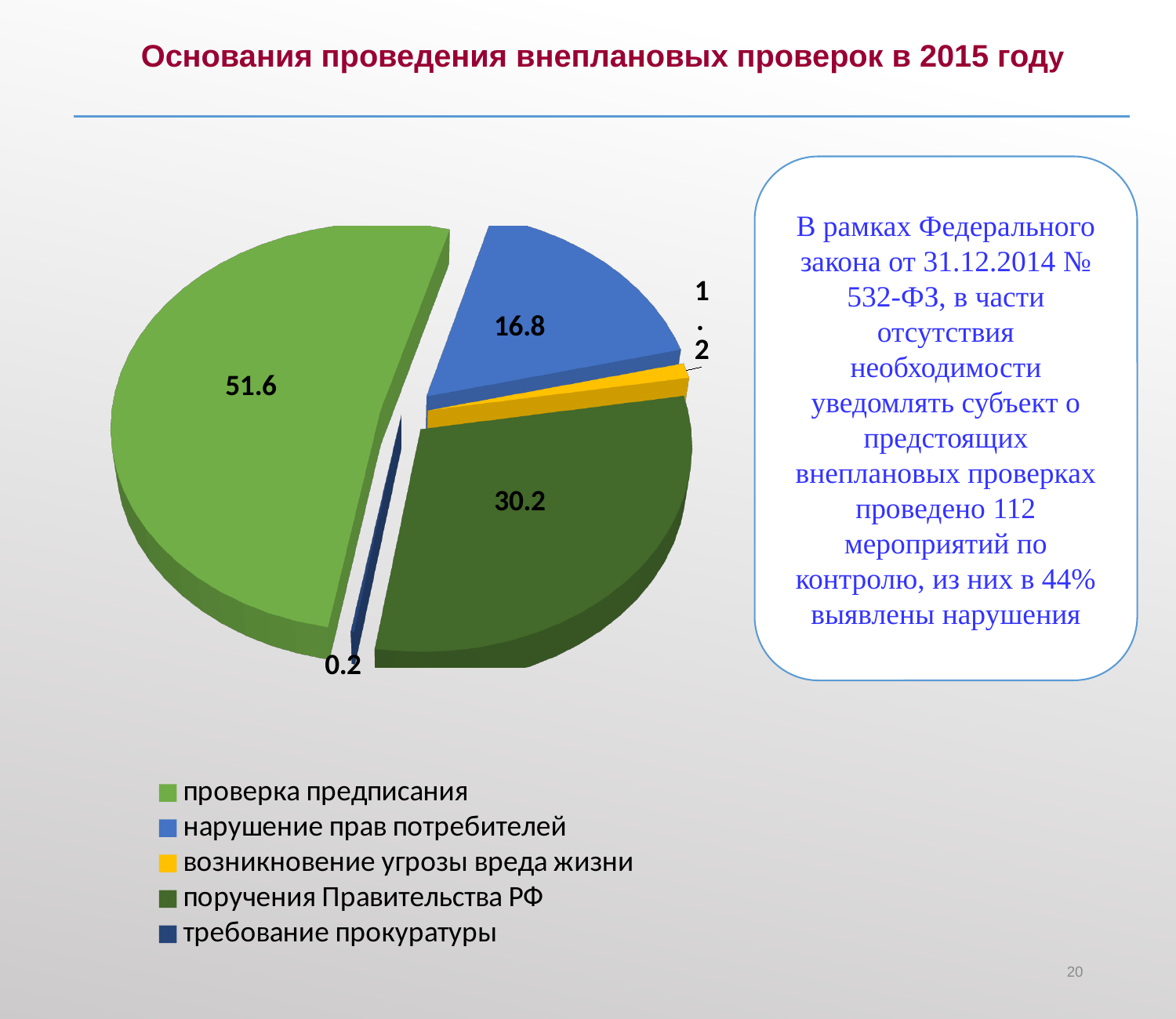

# Основания проведения внеплановых проверок в 2015 году
В рамках Федерального закона от 31.12.2014 № 532-ФЗ, в части отсутствия необходимости уведомлять субъект о предстоящих внеплановых проверках проведено 112 мероприятий по контролю, из них в 44% выявлены нарушения

[unsupported chart]

20